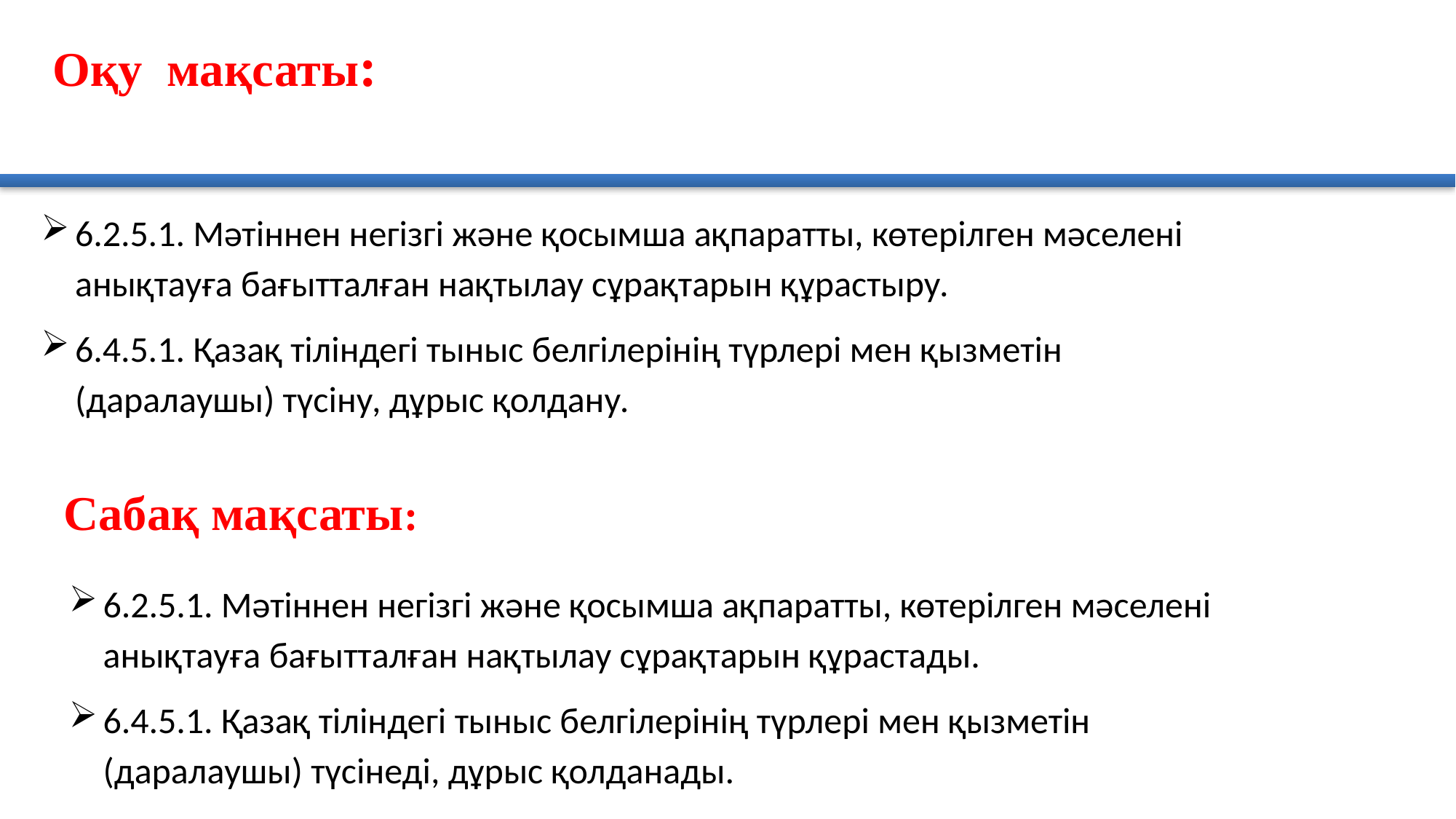

Оқу  мақсаты:

6.2.5.1. Мәтіннен негізгі және қосымша ақпаратты, көтерілген мәселені анықтауға бағытталған нақтылау сұрақтарын құрастыру.
6.4.5.1. Қазақ тіліндегі тыныс белгілерінің түрлері мен қызметін (даралаушы) түсіну, дұрыс қолдану.

Сабақ мақсаты:
6.2.5.1. Мәтіннен негізгі және қосымша ақпаратты, көтерілген мәселені анықтауға бағытталған нақтылау сұрақтарын құрастады.
6.4.5.1. Қазақ тіліндегі тыныс белгілерінің түрлері мен қызметін (даралаушы) түсінеді, дұрыс қолданады.